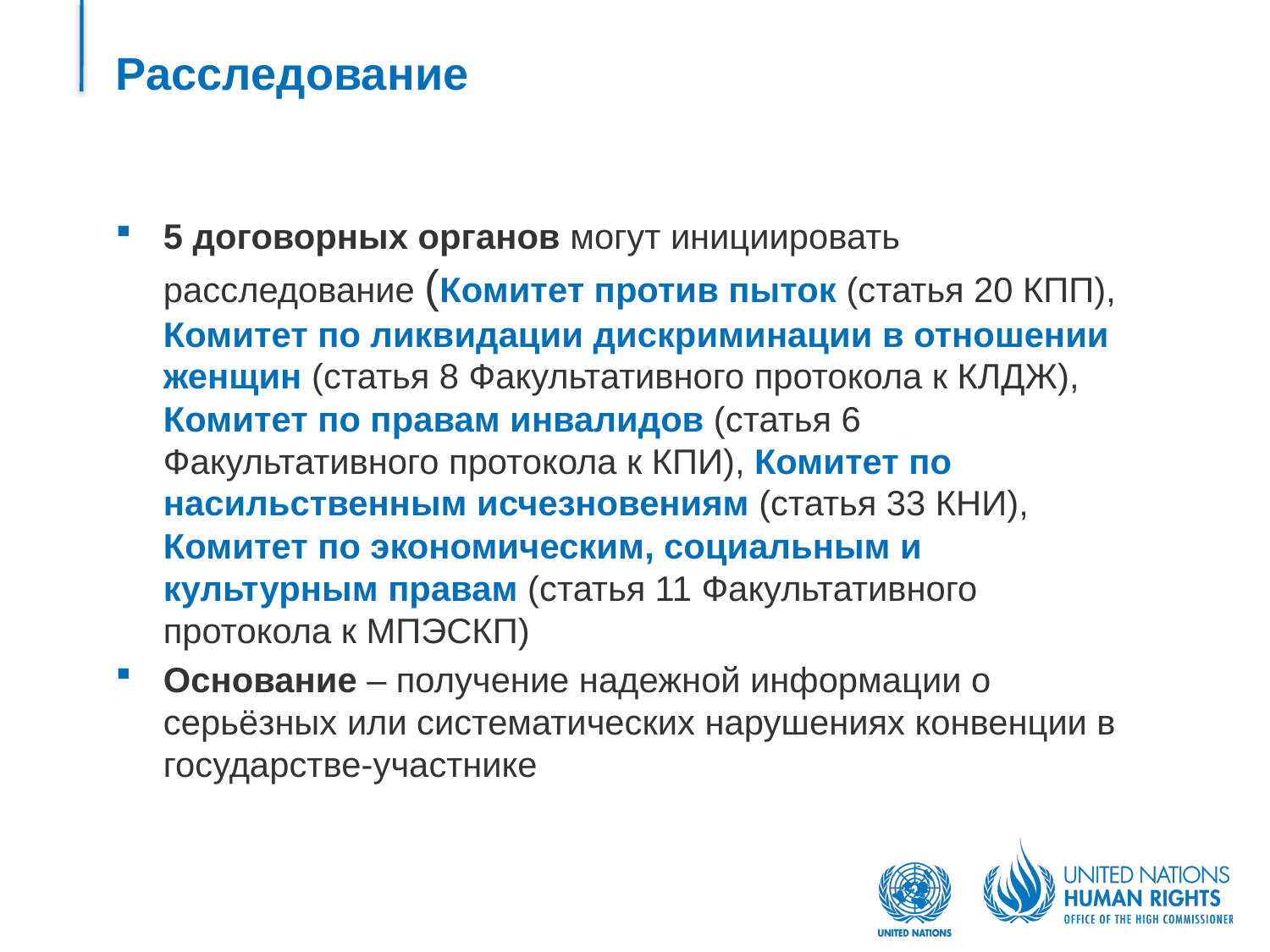

# Расследование
5 договорных органов могут инициировать расследование (Комитет против пыток (статья 20 КПП), Комитет по ликвидации дискриминации в отношении женщин (статья 8 Факультативного протокола к КЛДЖ), Комитет по правам инвалидов (статья 6 Факультативного протокола к КПИ), Комитет по насильственным исчезновениям (статья 33 КНИ), Комитет по экономическим, социальным и культурным правам (статья 11 Факультативного протокола к МПЭСКП)
Основание – получение надежной информации о серьёзных или систематических нарушениях конвенции в государстве-участнике